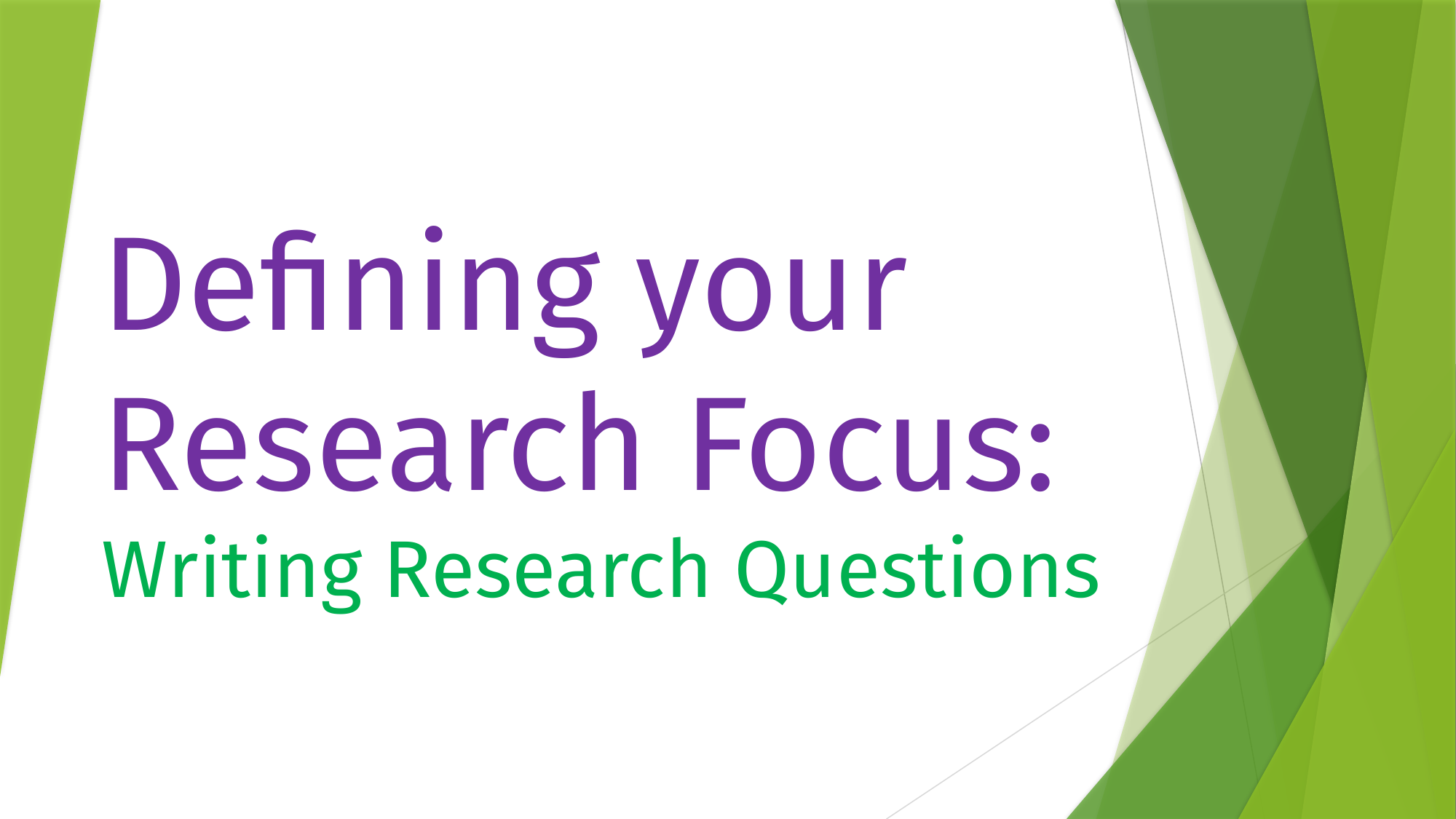

# Defining your Research Focus: Writing Research Questions